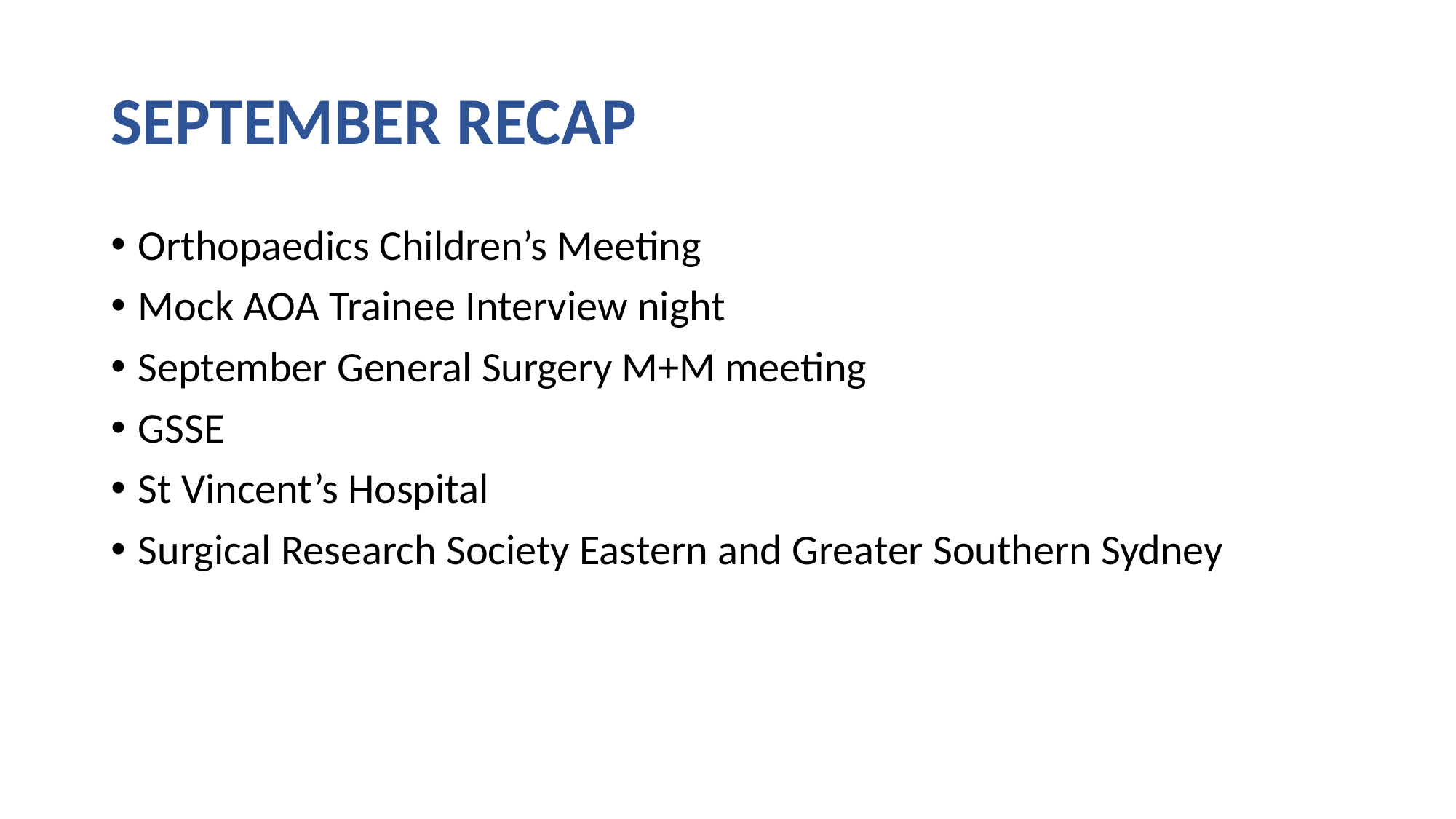

# SEPTEMBER RECAP
Orthopaedics Children’s Meeting
Mock AOA Trainee Interview night
September General Surgery M+M meeting
GSSE
St Vincent’s Hospital
Surgical Research Society Eastern and Greater Southern Sydney